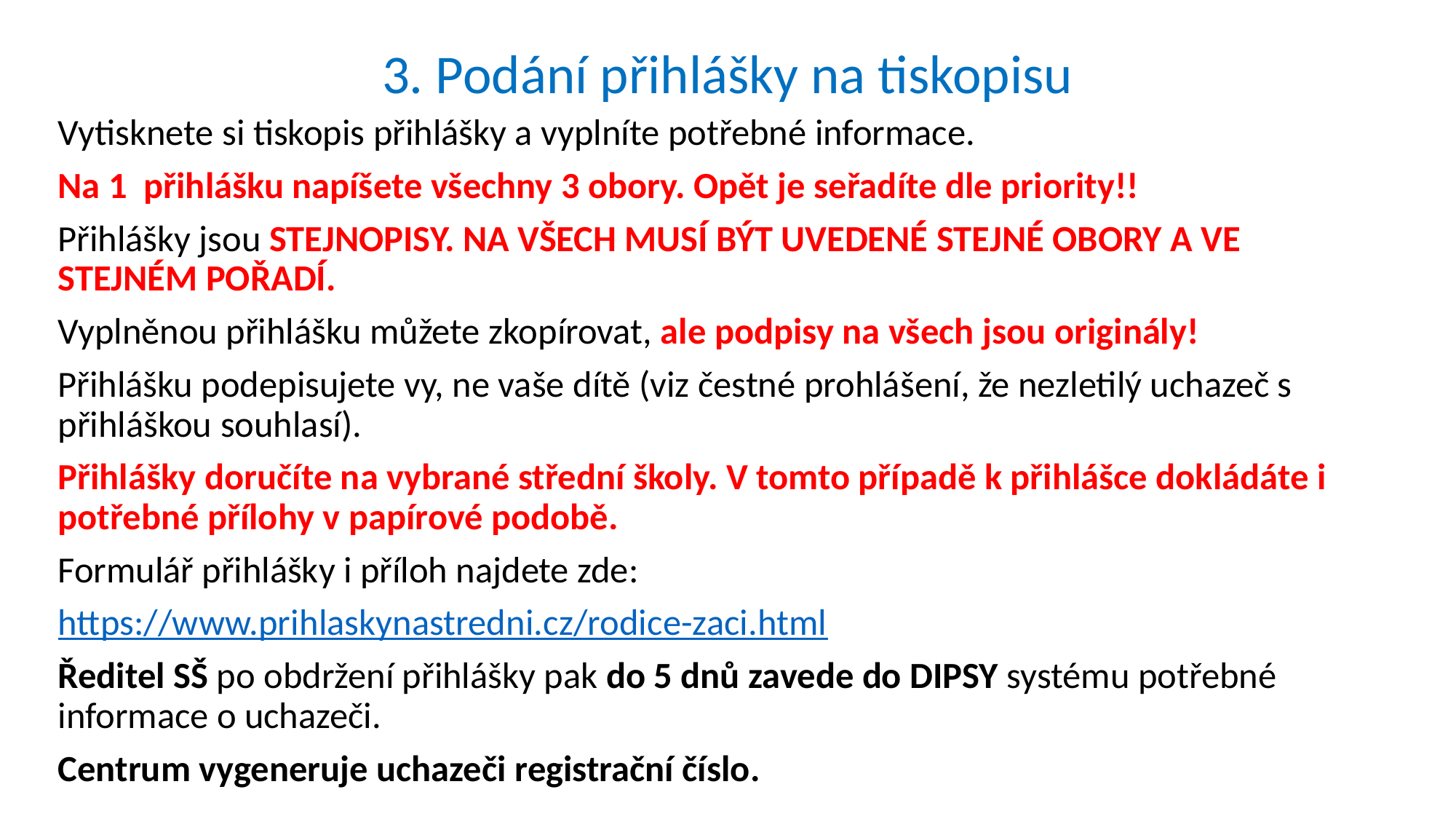

# 3. Podání přihlášky na tiskopisu
Vytisknete si tiskopis přihlášky a vyplníte potřebné informace.
Na 1  přihlášku napíšete všechny 3 obory. Opět je seřadíte dle priority!!
Přihlášky jsou STEJNOPISY. NA VŠECH MUSÍ BÝT UVEDENÉ STEJNÉ OBORY A VE STEJNÉM POŘADÍ.
Vyplněnou přihlášku můžete zkopírovat, ale podpisy na všech jsou originály!
Přihlášku podepisujete vy, ne vaše dítě (viz čestné prohlášení, že nezletilý uchazeč s přihláškou souhlasí).
Přihlášky doručíte na vybrané střední školy. V tomto případě k přihlášce dokládáte i potřebné přílohy v papírové podobě.
Formulář přihlášky i příloh najdete zde:
https://www.prihlaskynastredni.cz/rodice-zaci.html
Ředitel SŠ po obdržení přihlášky pak do 5 dnů zavede do DIPSY systému potřebné informace o uchazeči.
Centrum vygeneruje uchazeči registrační číslo.